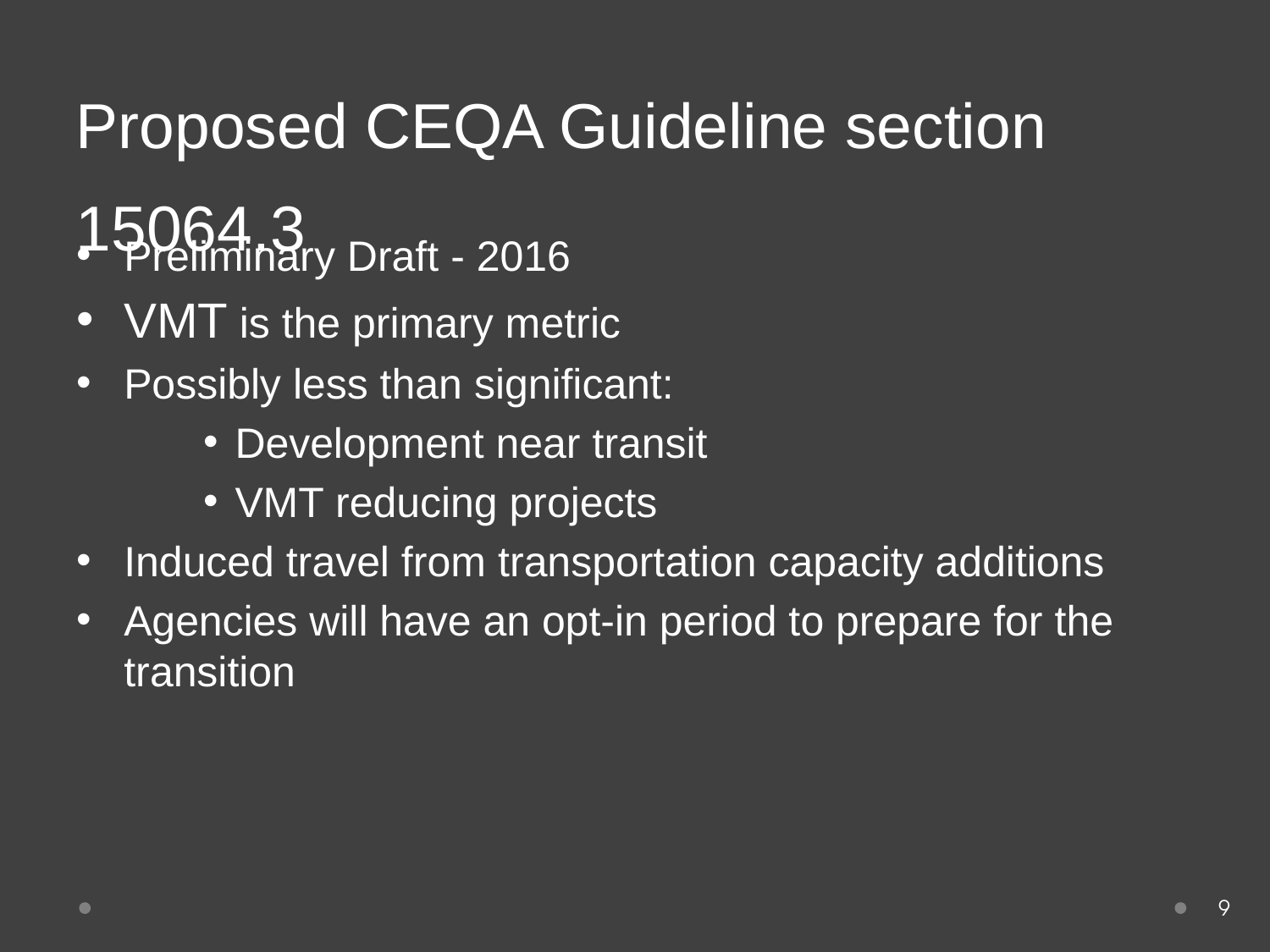

# Proposed CEQA Guideline section 15064.3
Preliminary Draft - 2016
VMT is the primary metric
Possibly less than significant:
Development near transit
VMT reducing projects
Induced travel from transportation capacity additions
Agencies will have an opt-in period to prepare for the transition

9